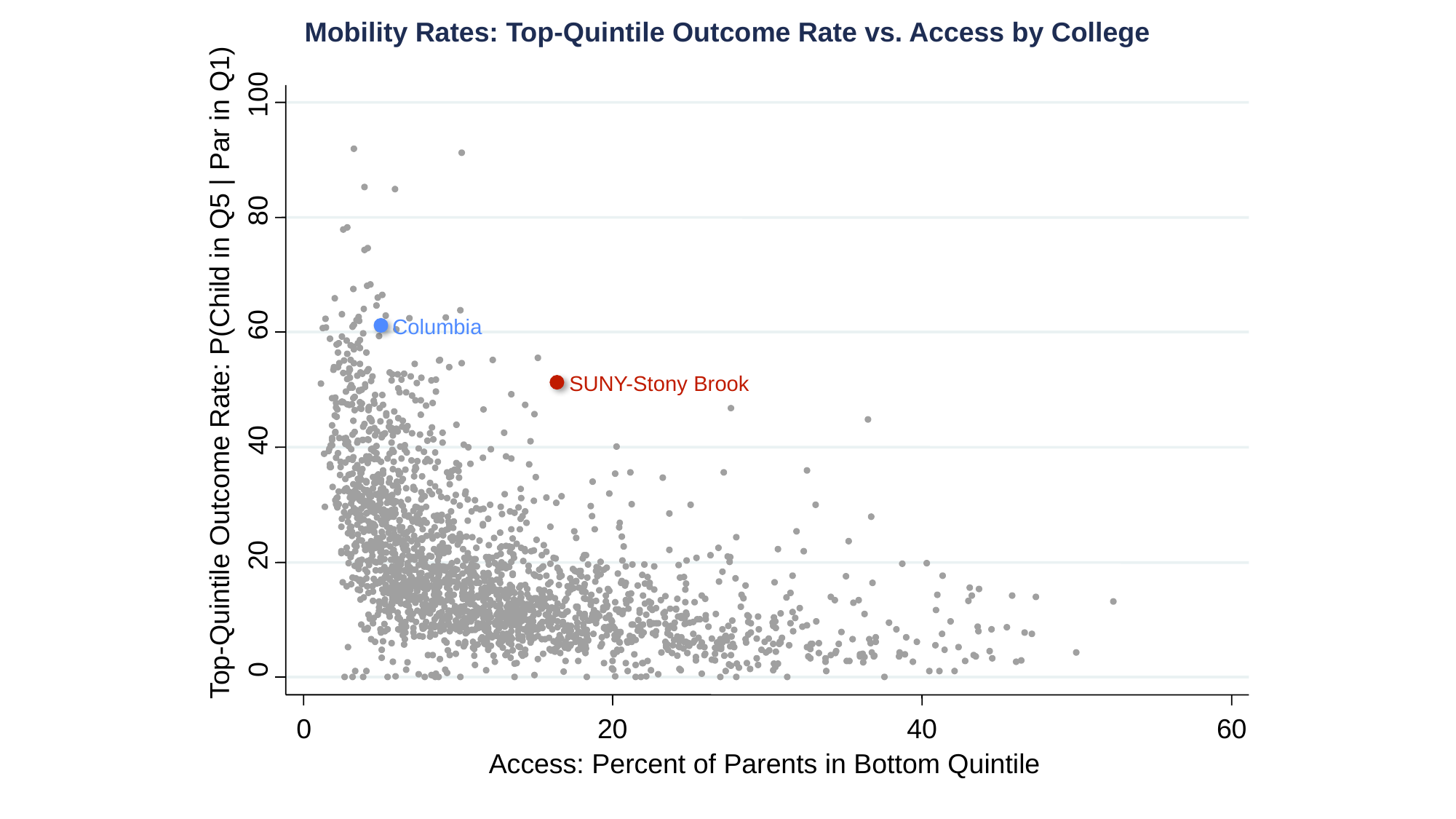

Mobility Rates: Top-Quintile Outcome Rate vs. Access by College

100

80

60

Columbia

Top-Quintile Outcome Rate: P(Child in Q5 | Par in Q1)

40

20

0

0
20
40
60
Access: Percent of Parents in Bottom Quintile

SUNY-Stony Brook